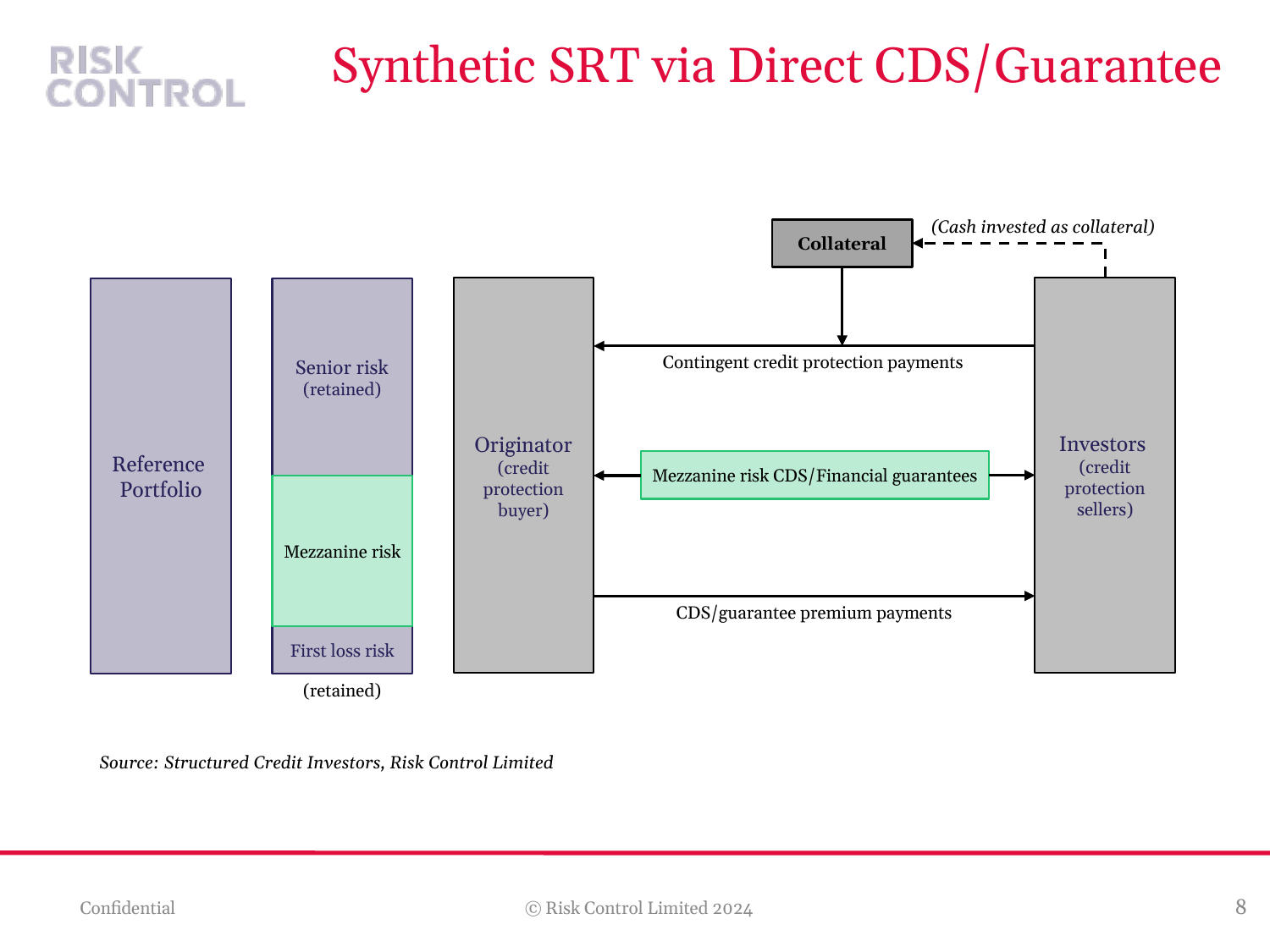

# Synthetic SRT via Direct CDS/Guarantee
(Cash invested as collateral)
Collateral
Investors
(credit protection sellers)
Originator (credit protection buyer)
Reference
Portfolio
Senior risk
(retained)
Contingent credit protection payments
Mezzanine risk CDS/Financial guarantees
Mezzanine risk
CDS/guarantee premium payments
First loss risk
(retained)
Source: Structured Credit Investors, Risk Control Limited